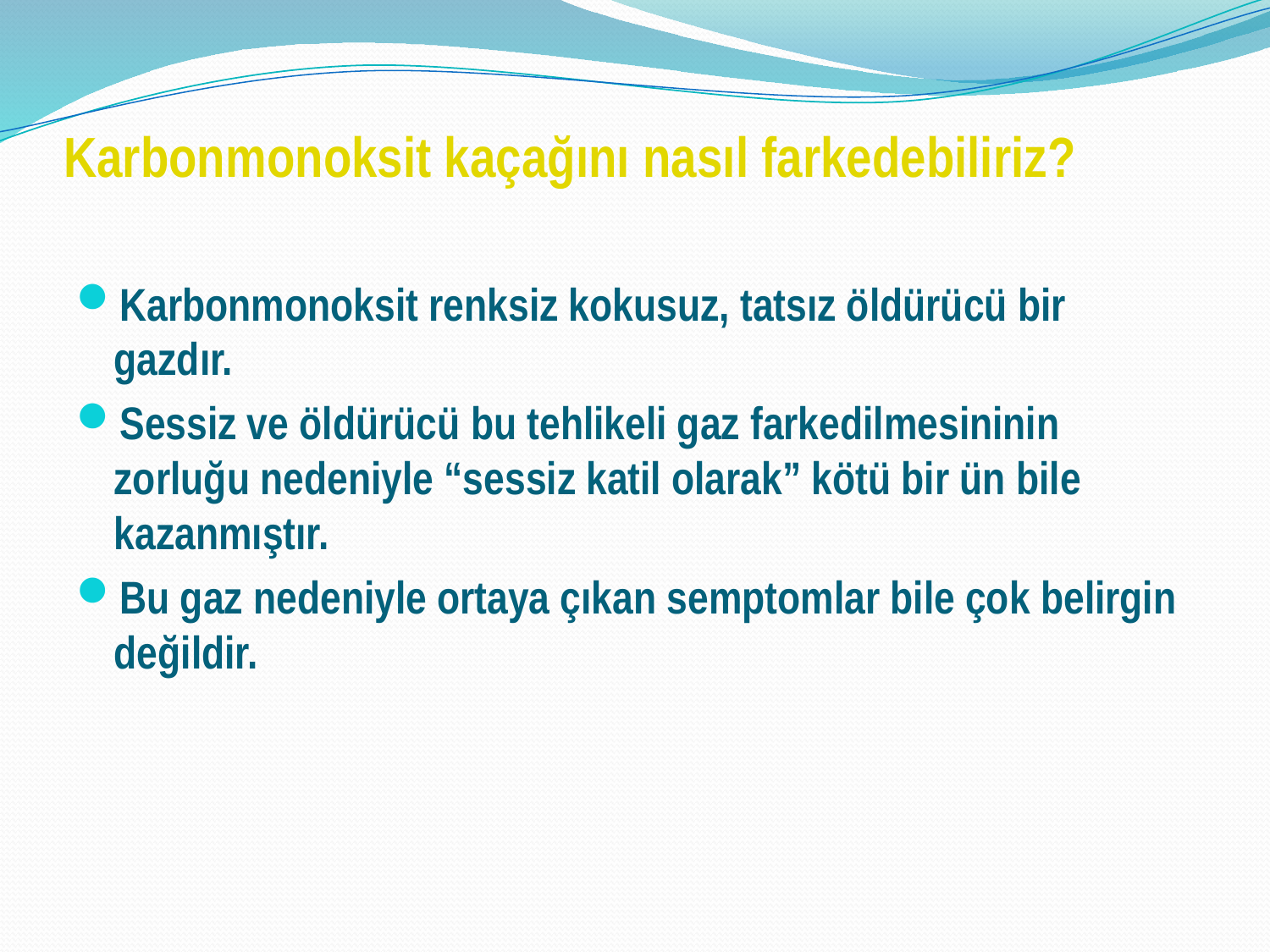

# Karbonmonoksit kaçağını nasıl farkedebiliriz?
Karbonmonoksit renksiz kokusuz, tatsız öldürücü bir gazdır.
Sessiz ve öldürücü bu tehlikeli gaz farkedilmesininin zorluğu nedeniyle “sessiz katil olarak” kötü bir ün bile kazanmıştır.
Bu gaz nedeniyle ortaya çıkan semptomlar bile çok belirgin değildir.